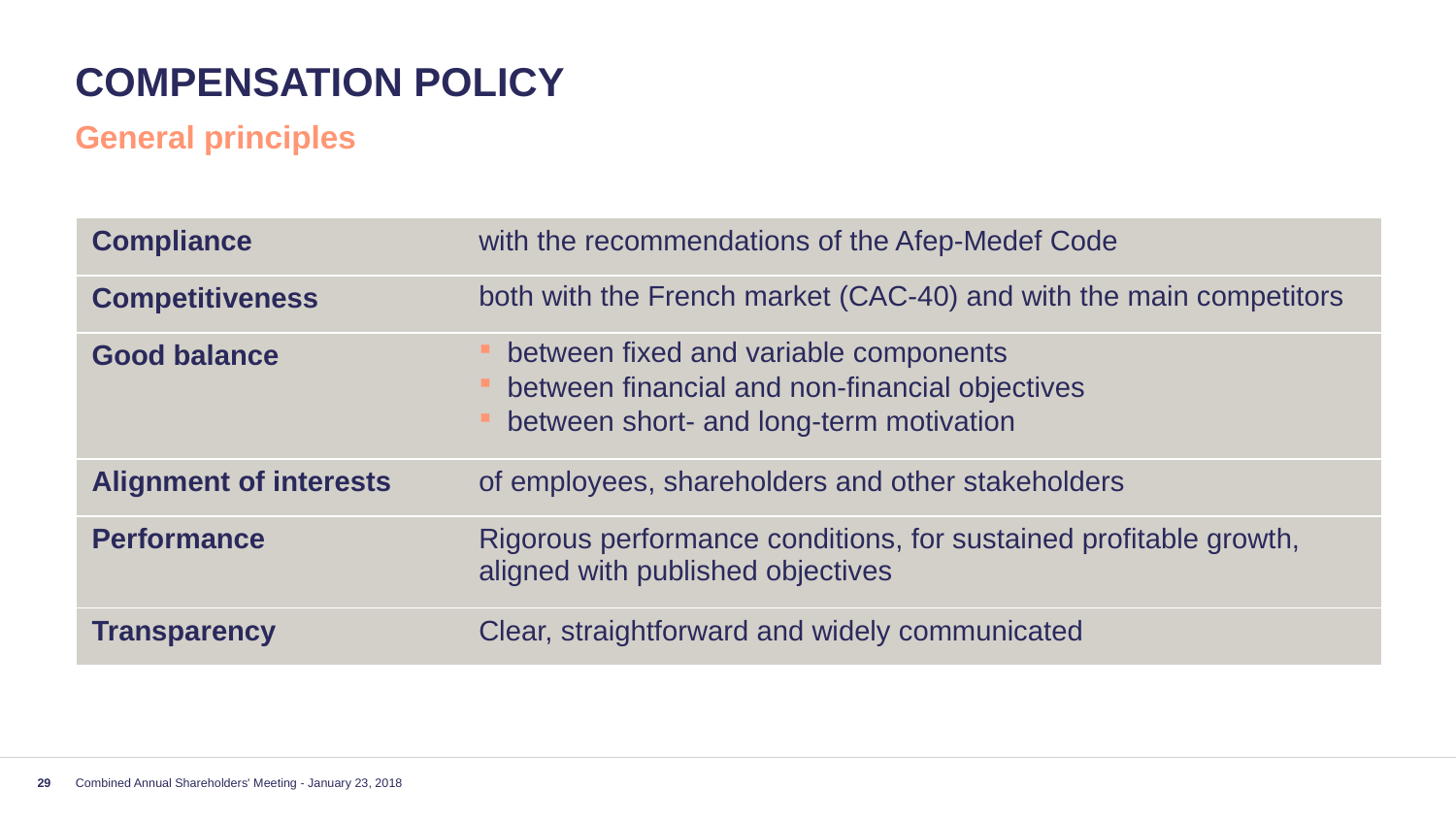

# Compensation Policy
General principles
| Compliance | with the recommendations of the Afep-Medef Code |
| --- | --- |
| Competitiveness | both with the French market (CAC-40) and with the main competitors |
| Good balance | between fixed and variable components between financial and non-financial objectives between short- and long-term motivation |
| Alignment of interests | of employees, shareholders and other stakeholders |
| Performance | Rigorous performance conditions, for sustained profitable growth, aligned with published objectives |
| Transparency | Clear, straightforward and widely communicated |
29
Combined Annual Shareholders' Meeting - January 23, 2018